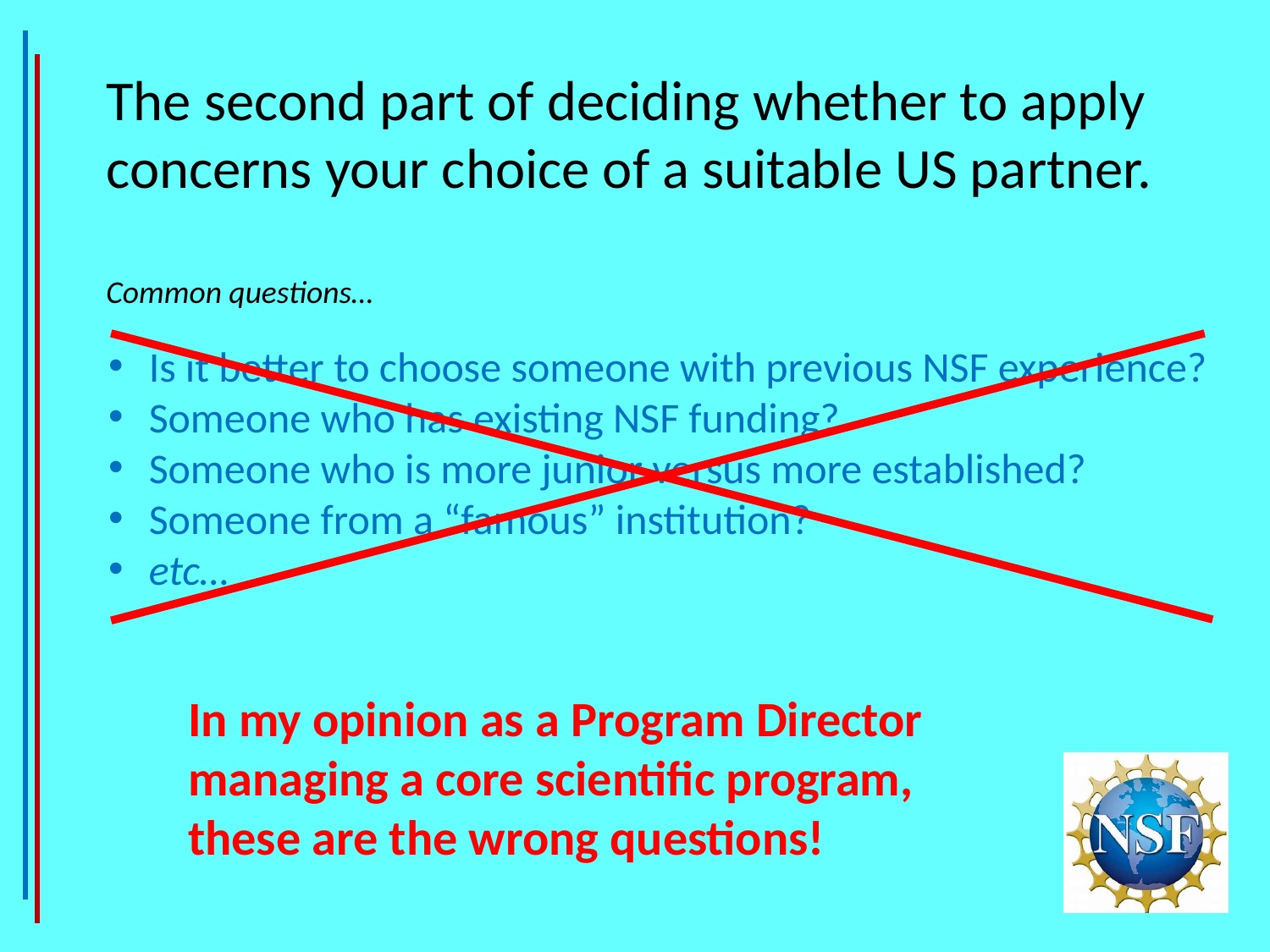

The second part of deciding whether to apply concerns your choice of a suitable US partner.
Common questions…
Is it better to choose someone with previous NSF experience?
Someone who has existing NSF funding?
Someone who is more junior versus more established?
Someone from a “famous” institution?
etc…
In my opinion as a Program Director managing a core scientific program,
these are the wrong questions!